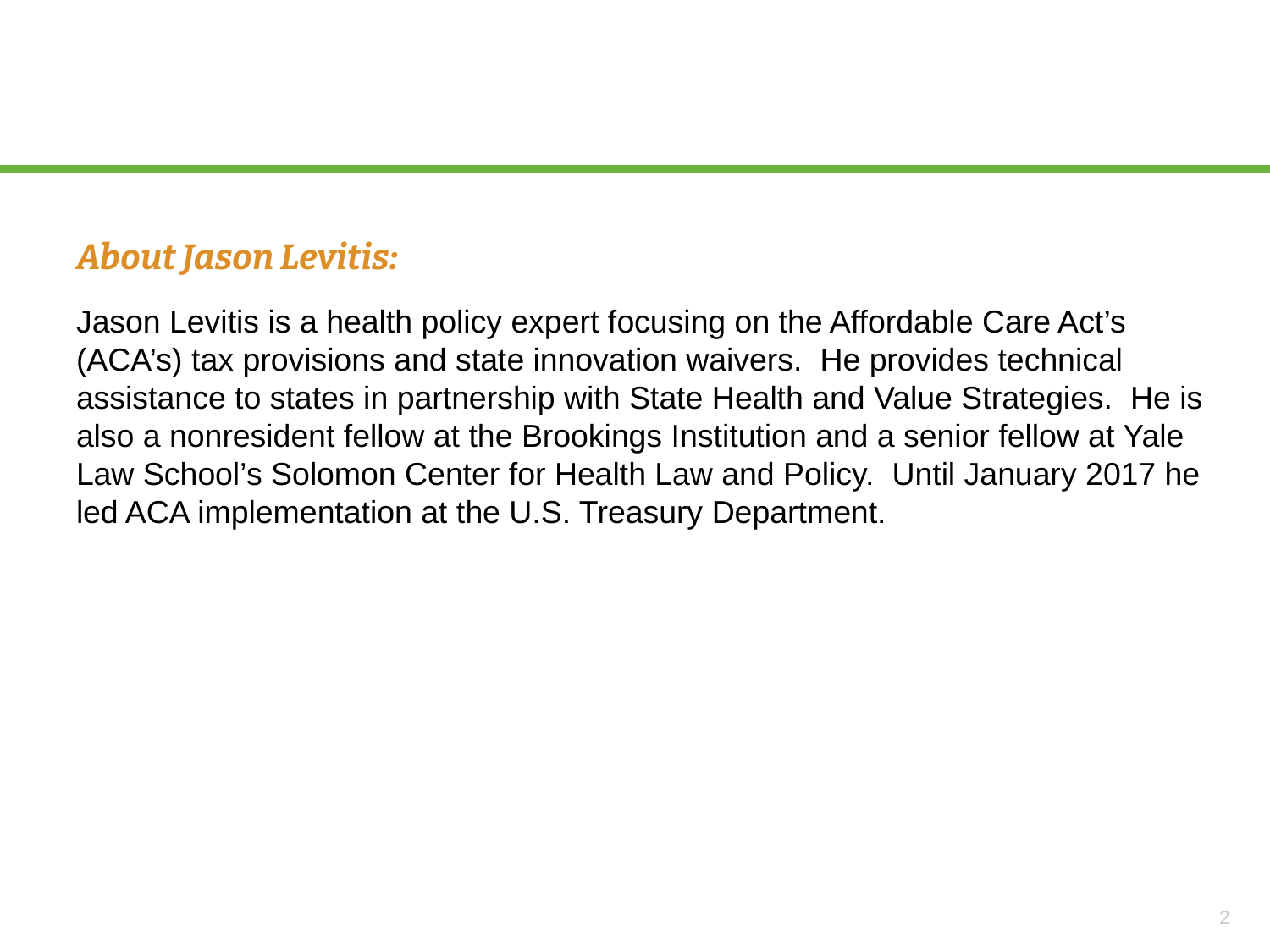

About Jason Levitis:
Jason Levitis is a health policy expert focusing on the Affordable Care Act’s (ACA’s) tax provisions and state innovation waivers.  He provides technical assistance to states in partnership with State Health and Value Strategies.  He is also a nonresident fellow at the Brookings Institution and a senior fellow at Yale Law School’s Solomon Center for Health Law and Policy.  Until January 2017 he led ACA implementation at the U.S. Treasury Department.

2